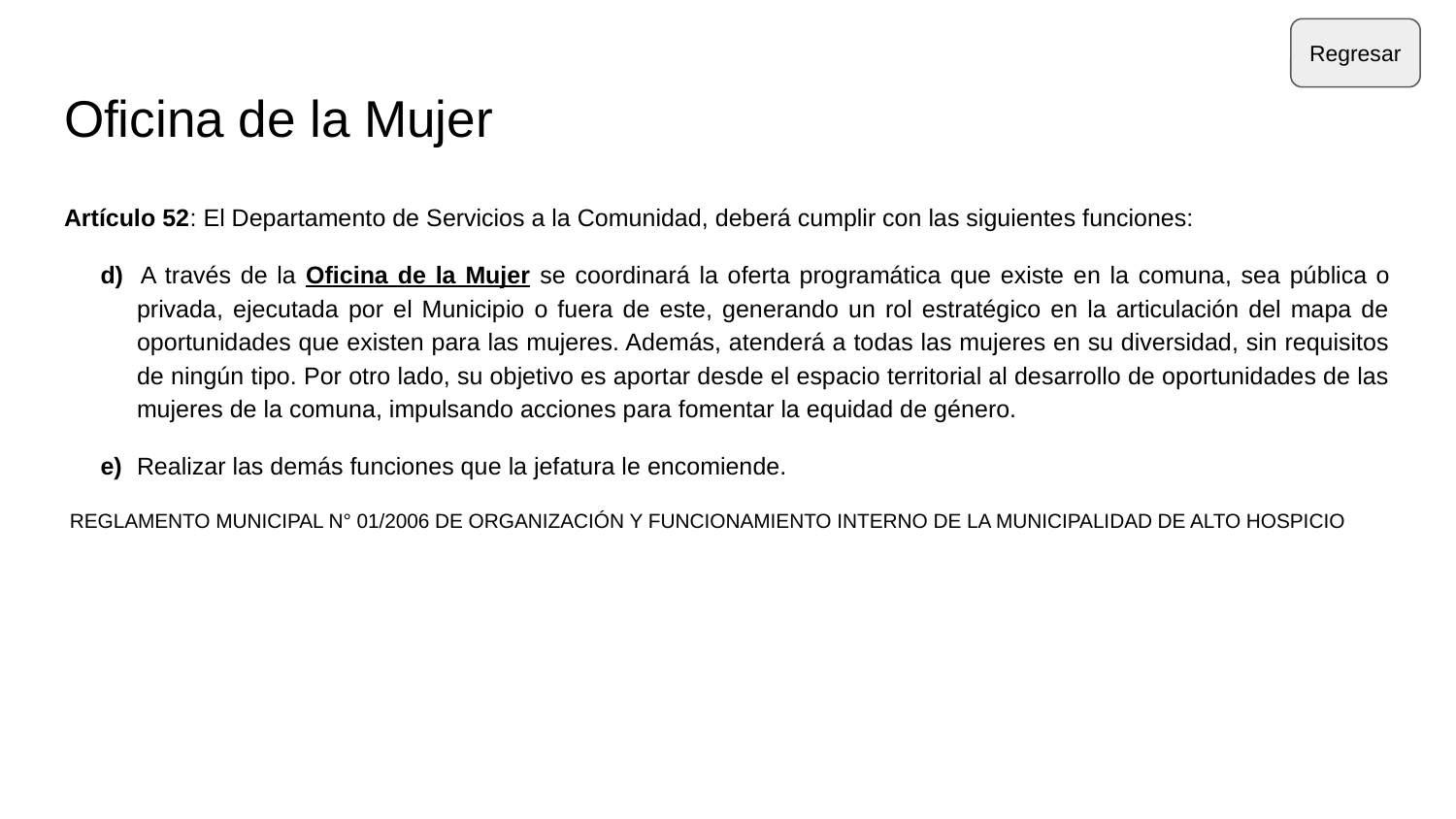

Regresar
# Oficina de la Mujer
Artículo 52: El Departamento de Servicios a la Comunidad, deberá cumplir con las siguientes funciones:
d)  A través de la Oficina de la Mujer se coordinará la oferta programática que existe en la comuna, sea pública o privada, ejecutada por el Municipio o fuera de este, generando un rol estratégico en la articulación del mapa de oportunidades que existen para las mujeres. Además, atenderá a todas las mujeres en su diversidad, sin requisitos de ningún tipo. Por otro lado, su objetivo es aportar desde el espacio territorial al desarrollo de oportunidades de las mujeres de la comuna, impulsando acciones para fomentar la equidad de género.
e)  	Realizar las demás funciones que la jefatura le encomiende.
 REGLAMENTO MUNICIPAL N° 01/2006 DE ORGANIZACIÓN Y FUNCIONAMIENTO INTERNO DE LA MUNICIPALIDAD DE ALTO HOSPICIO